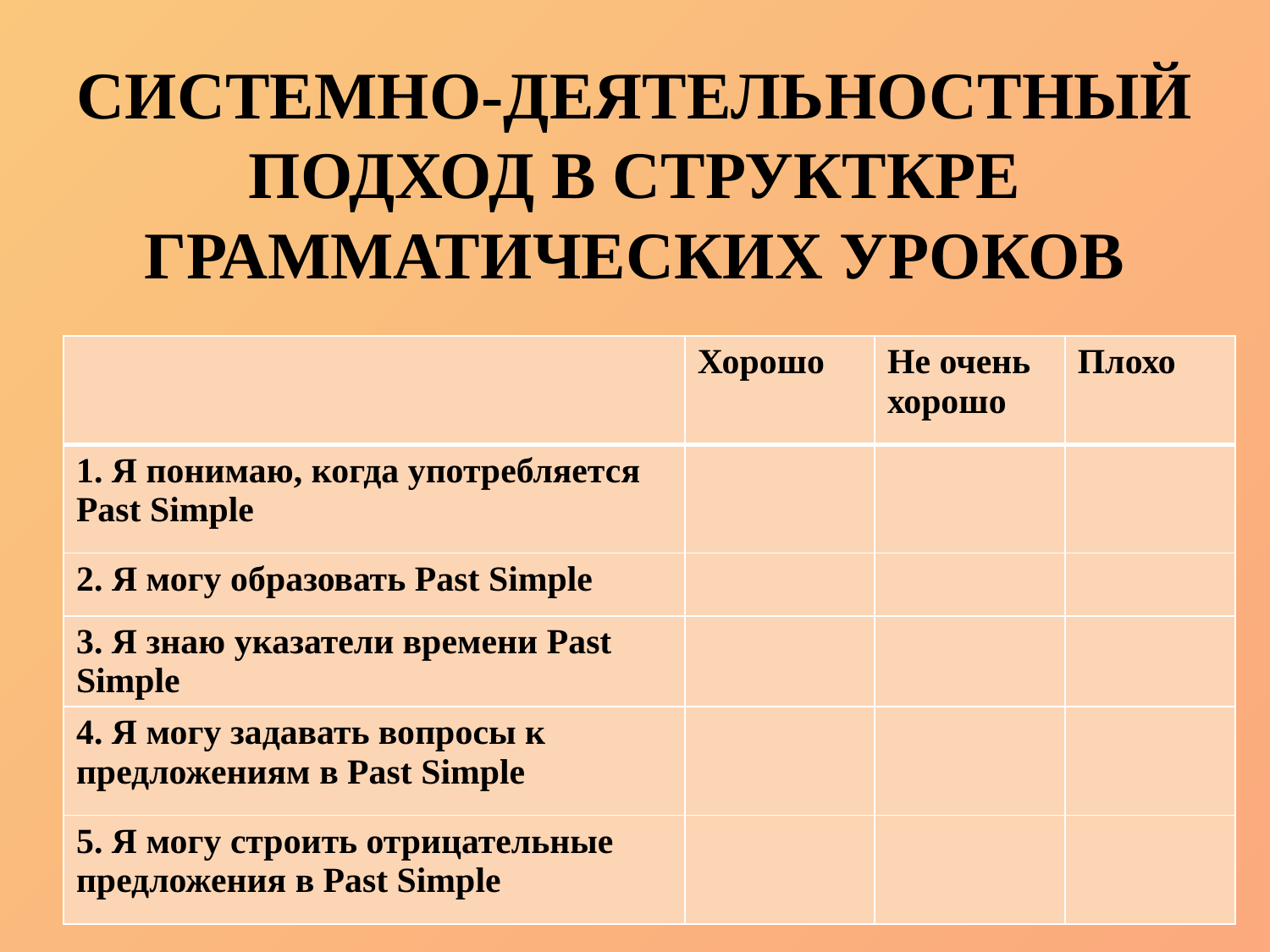

# СИСТЕМНО-ДЕЯТЕЛЬНОСТНЫЙ ПОДХОД В СТРУКТКРЕ ГРАММАТИЧЕСКИХ УРОКОВ
|  | Хорошо | Не очень хорошо | Плохо |
| --- | --- | --- | --- |
| 1. Я понимаю, когда употребляется Past Simple |  |  |  |
| 2. Я могу образовать Past Simple |  |  |  |
| 3. Я знаю указатели времени Past Simple |  |  |  |
| 4. Я могу задавать вопросы к предложениям в Past Simple |  |  |  |
| 5. Я могу строить отрицательные предложения в Past Simple |  |  |  |